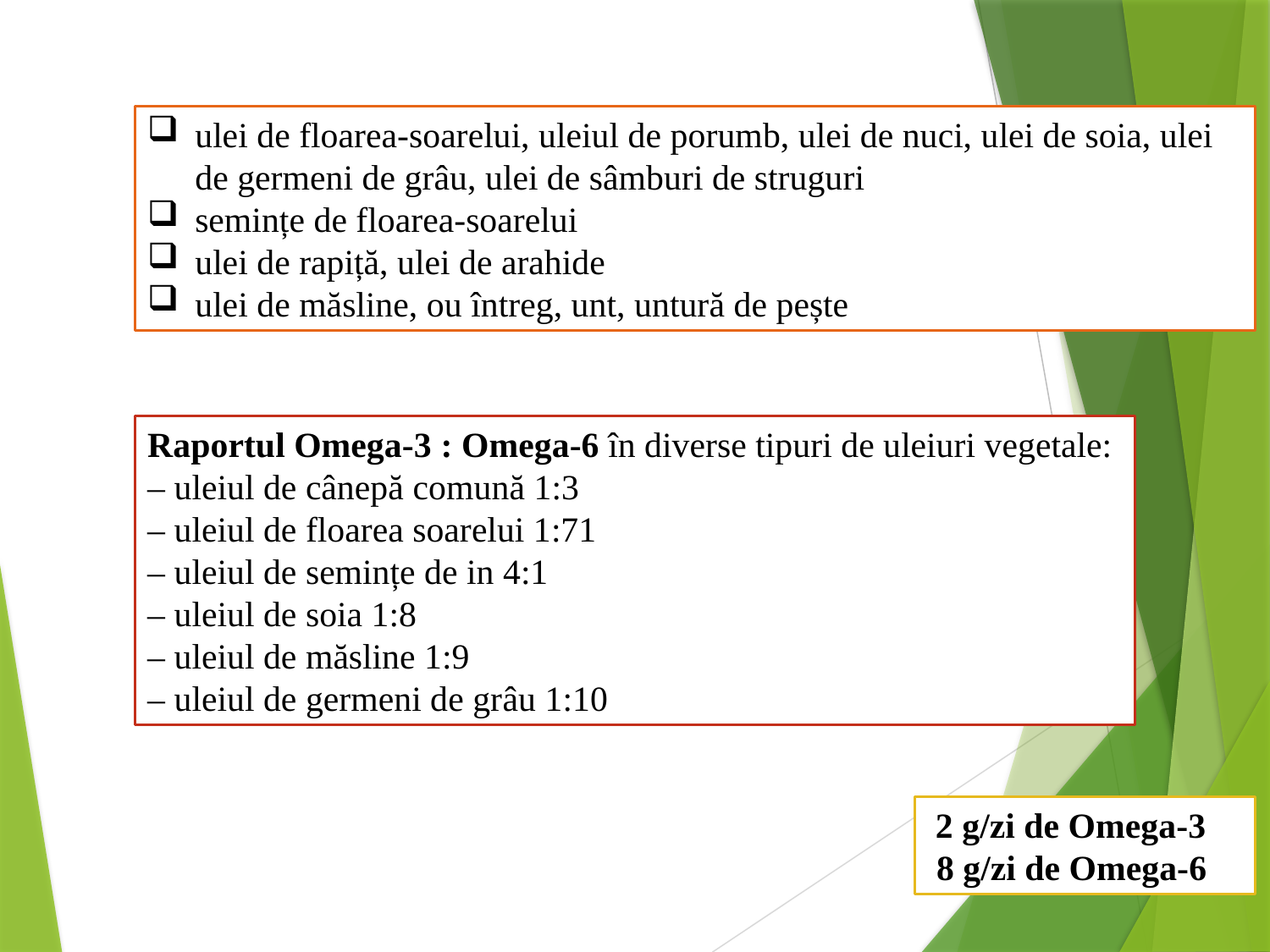

ulei de floarea-soarelui, uleiul de porumb, ulei de nuci, ulei de soia, ulei de germeni de grâu, ulei de sâmburi de struguri
semințe de floarea-soarelui
ulei de rapiță, ulei de arahide
ulei de măsline, ou întreg, unt, untură de pește
Raportul Omega-3 : Omega-6 în diverse tipuri de uleiuri vegetale:
– uleiul de cânepă comună 1:3
– uleiul de floarea soarelui 1:71
– uleiul de semințe de in 4:1
– uleiul de soia 1:8
– uleiul de măsline 1:9
– uleiul de germeni de grâu 1:10
 2 g/zi de Omega-3
 8 g/zi de Omega-6